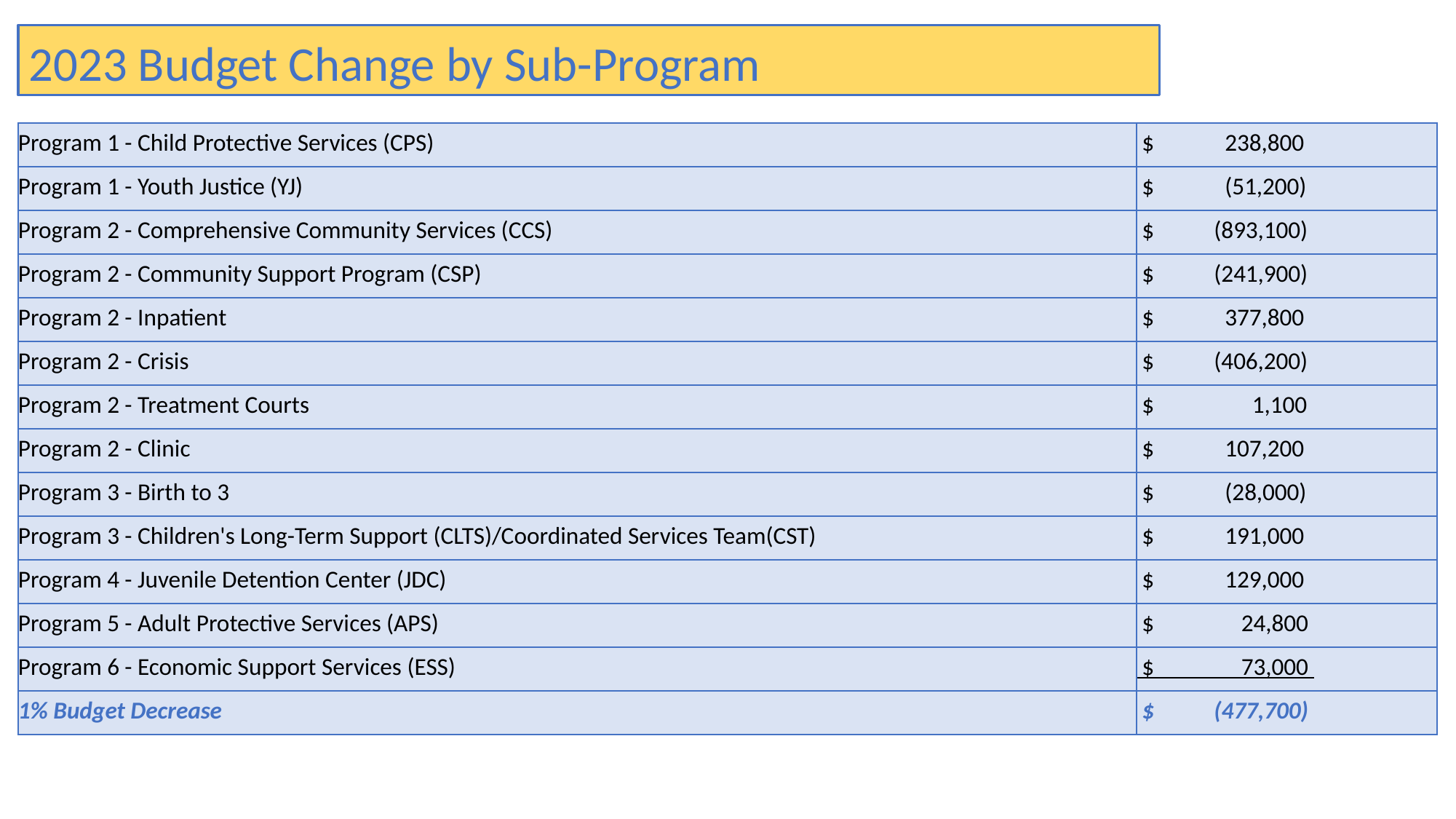

2023 Budget Change by Sub-Program
| Program 1 - Child Protective Services (CPS) | $ 238,800 |
| --- | --- |
| Program 1 - Youth Justice (YJ) | $ (51,200) |
| Program 2 - Comprehensive Community Services (CCS) | $ (893,100) |
| Program 2 - Community Support Program (CSP) | $ (241,900) |
| Program 2 - Inpatient | $ 377,800 |
| Program 2 - Crisis | $ (406,200) |
| Program 2 - Treatment Courts | $ 1,100 |
| Program 2 - Clinic | $ 107,200 |
| Program 3 - Birth to 3 | $ (28,000) |
| Program 3 - Children's Long-Term Support (CLTS)/Coordinated Services Team(CST) | $ 191,000 |
| Program 4 - Juvenile Detention Center (JDC) | $ 129,000 |
| Program 5 - Adult Protective Services (APS) | $ 24,800 |
| Program 6 - Economic Support Services (ESS) | $ 73,000 |
| 1% Budget Decrease | $ (477,700) |